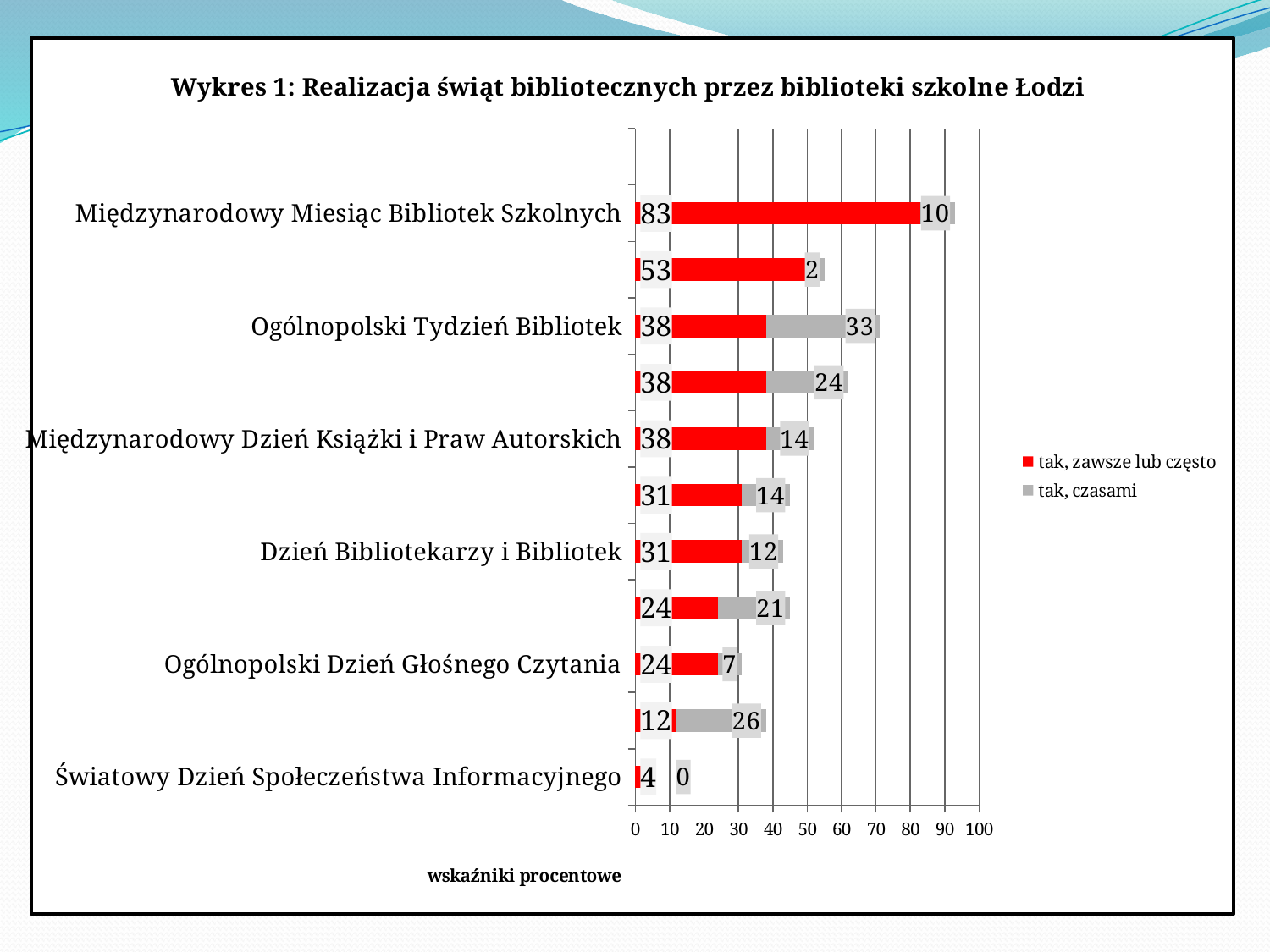

### Chart: Wykres 1: Realizacja świąt bibliotecznych przez biblioteki szkolne Łodzi

| Category | tak, zawsze lub często | tak, czasami |
|---|---|---|
| Światowy Dzień Społeczeństwa Informacyjnego | 4.0 | 0.0 |
| Międzynarodowy Dzień Pisarzy | 12.0 | 26.0 |
| Ogólnopolski Dzień Głośnego Czytania | 24.0 | 7.0 |
| Święto Uwalniania Książek (Bookcrossing) | 24.0 | 21.0 |
| Dzień Bibliotekarzy i Bibliotek | 31.0 | 12.0 |
| Międzynarodowy Dzień Książki dla Dzieci | 31.0 | 14.0 |
| Międzynarodowy Dzień Książki i Praw Autorskich | 38.0 | 14.0 |
| Ogólnopolski Tydzień Czytania Dzieciom w ramach akcji Cała Polska czyta dzieciom | 38.0 | 24.0 |
| Ogólnopolski Tydzień Bibliotek | 38.0 | 33.0 |
| Światowy Dzień Pluszowego Misia | 53.0 | 2.0 |
| Międzynarodowy Miesiąc Bibliotek Szkolnych | 83.0 | 10.0 |